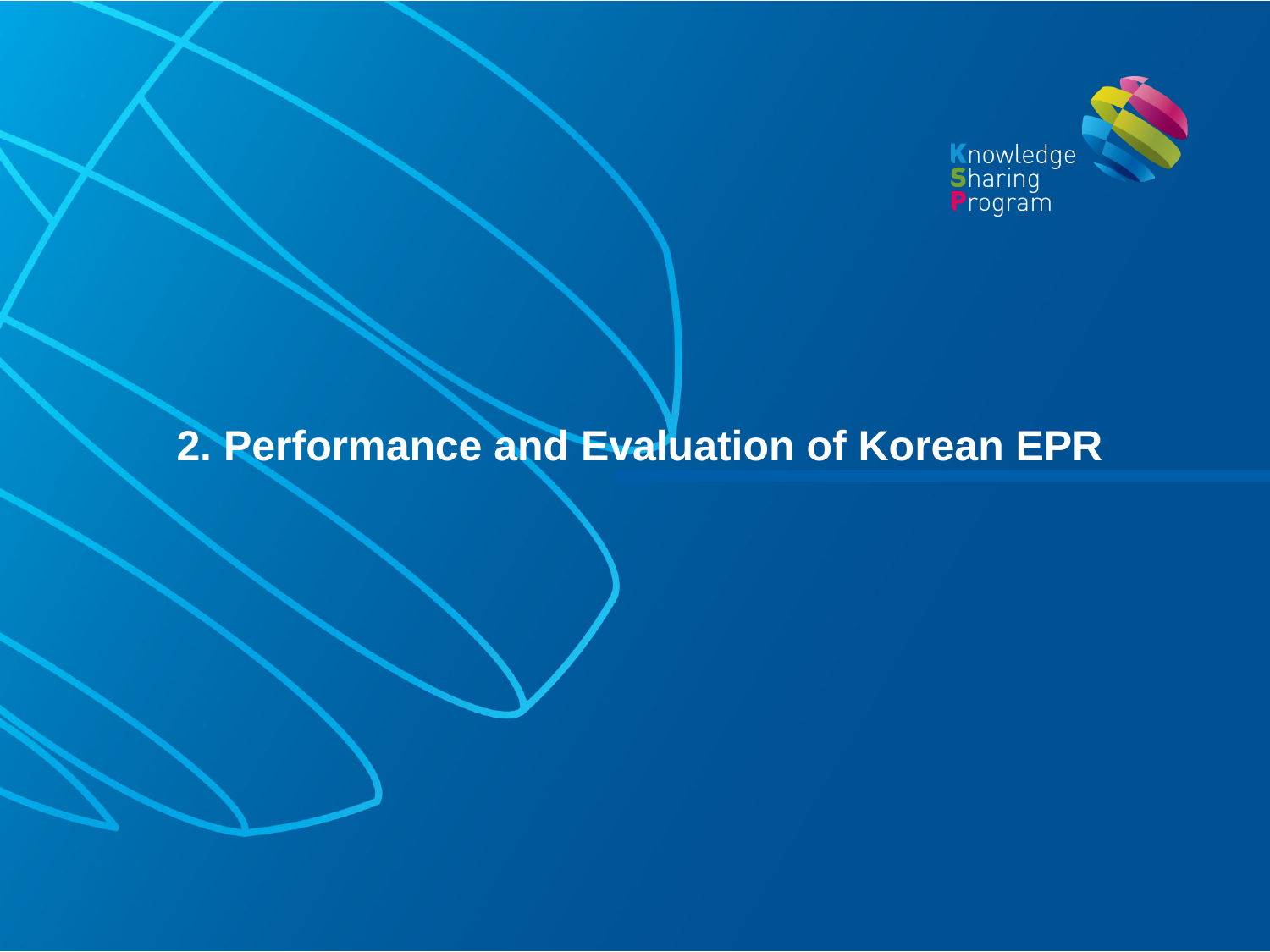

2. Performance and Evaluation of Korean EPR